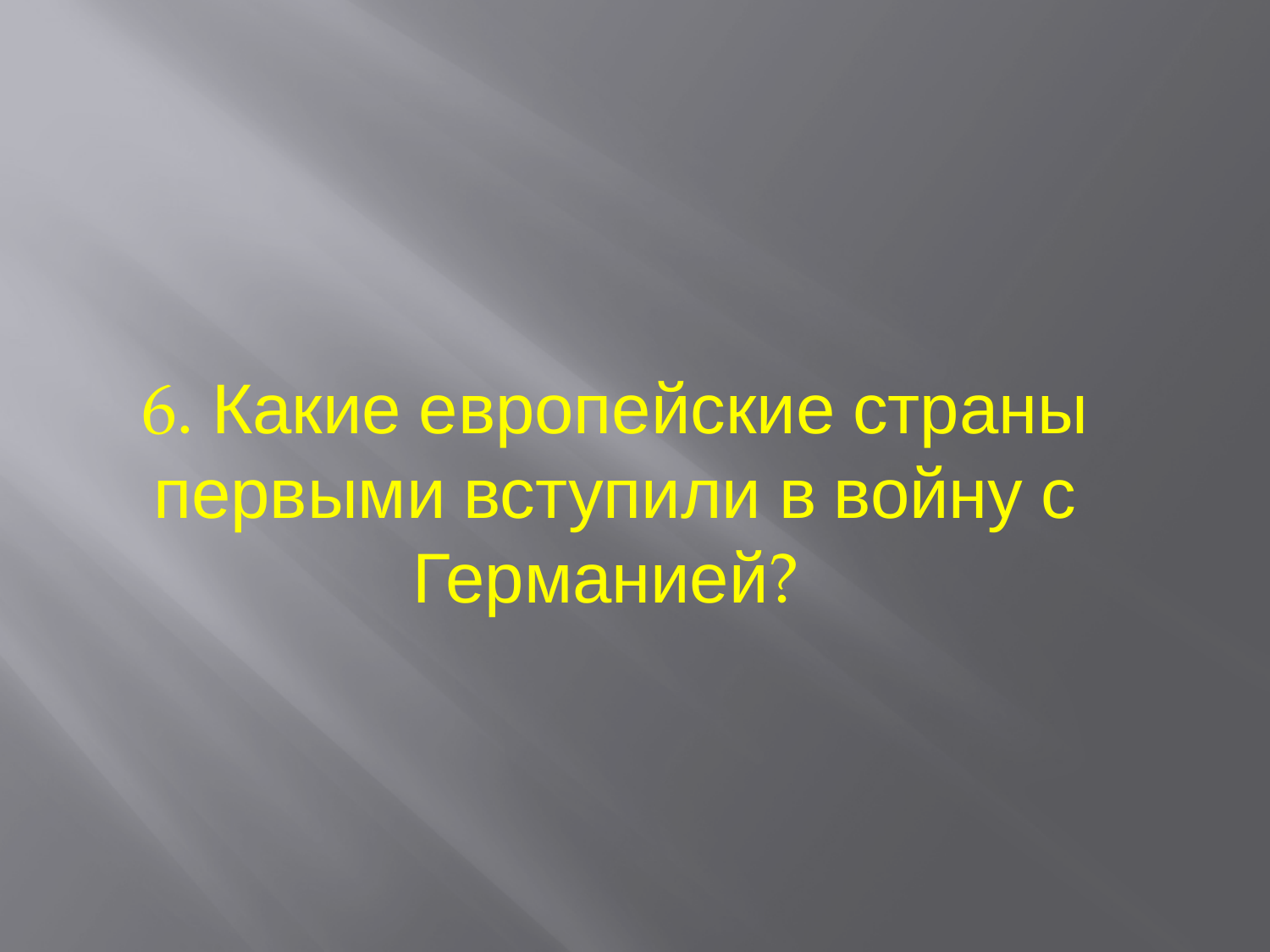

6. Какие европейские страны первыми вступили в войну с Германией?